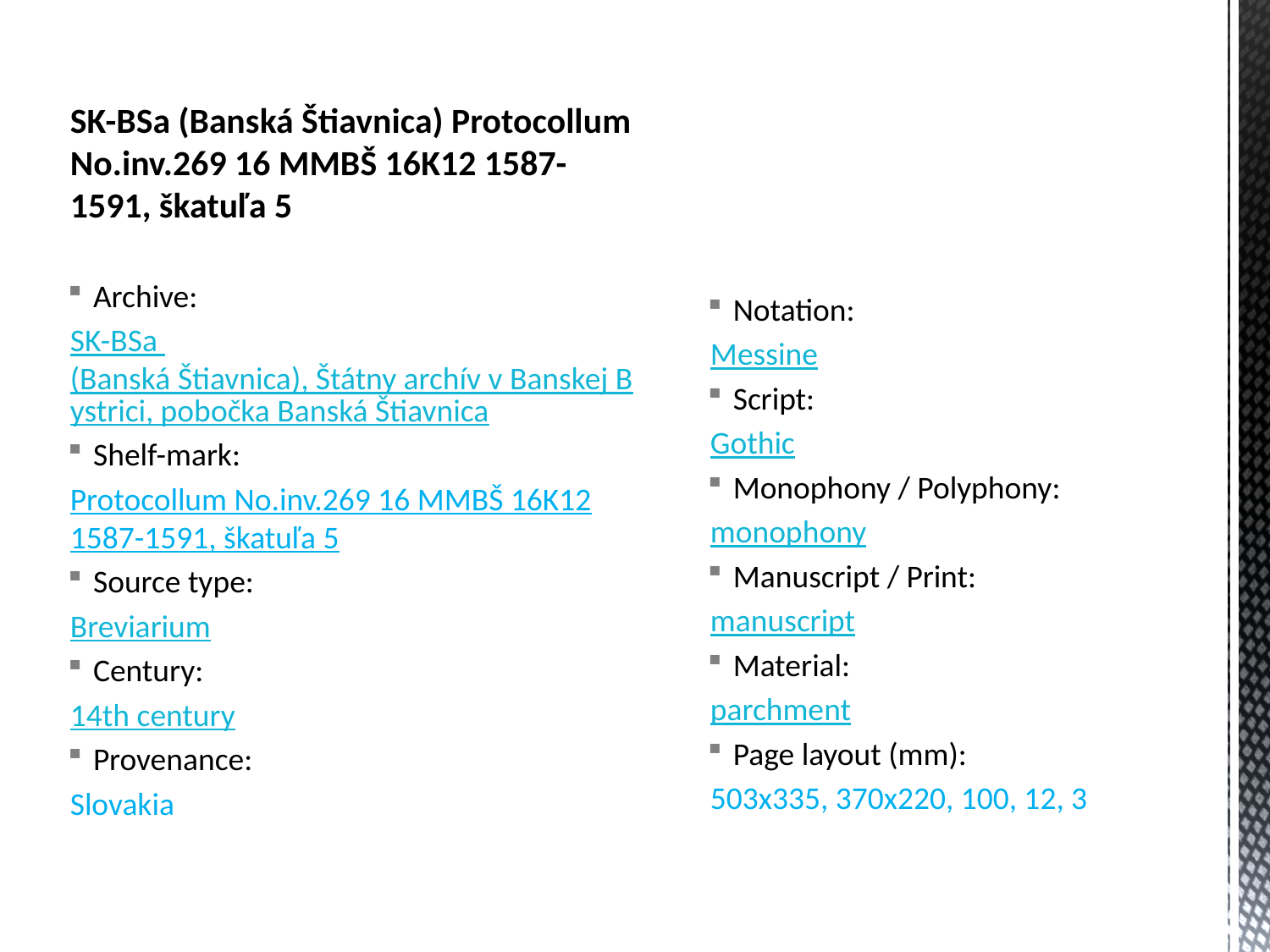

SK-BSa (Banská Štiavnica) Protocollum No.inv.269 16 MMBŠ 16K12 1587-1591, škatuľa 5

Archive:
SK-BSa (Banská Štiavnica), Štátny archív v Banskej Bystrici, pobočka Banská Štiavnica
Shelf-mark:
Protocollum No.inv.269 16 MMBŠ 16K12 1587-1591, škatuľa 5
Source type:
Breviarium
Century:
14th century
Provenance:
Slovakia

Notation:
Messine
Script:
Gothic
Monophony / Polyphony:
monophony
Manuscript / Print:
manuscript
Material:
parchment
Page layout (mm):
503x335, 370x220, 100, 12, 3